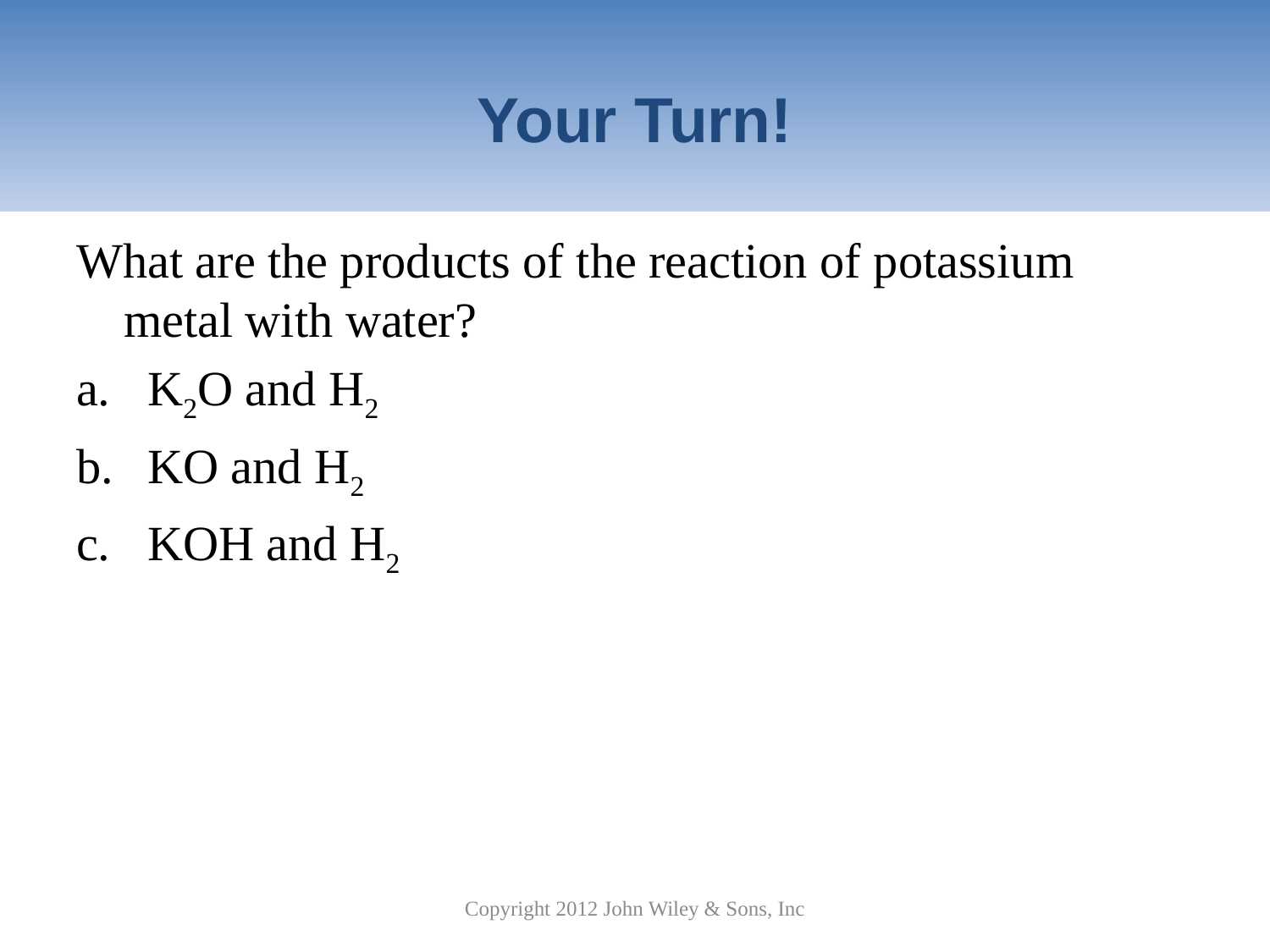

# Your Turn!
What are the products of the reaction of potassium metal with water?
K2O and H2
KO and H2
KOH and H2
Copyright 2012 John Wiley & Sons, Inc